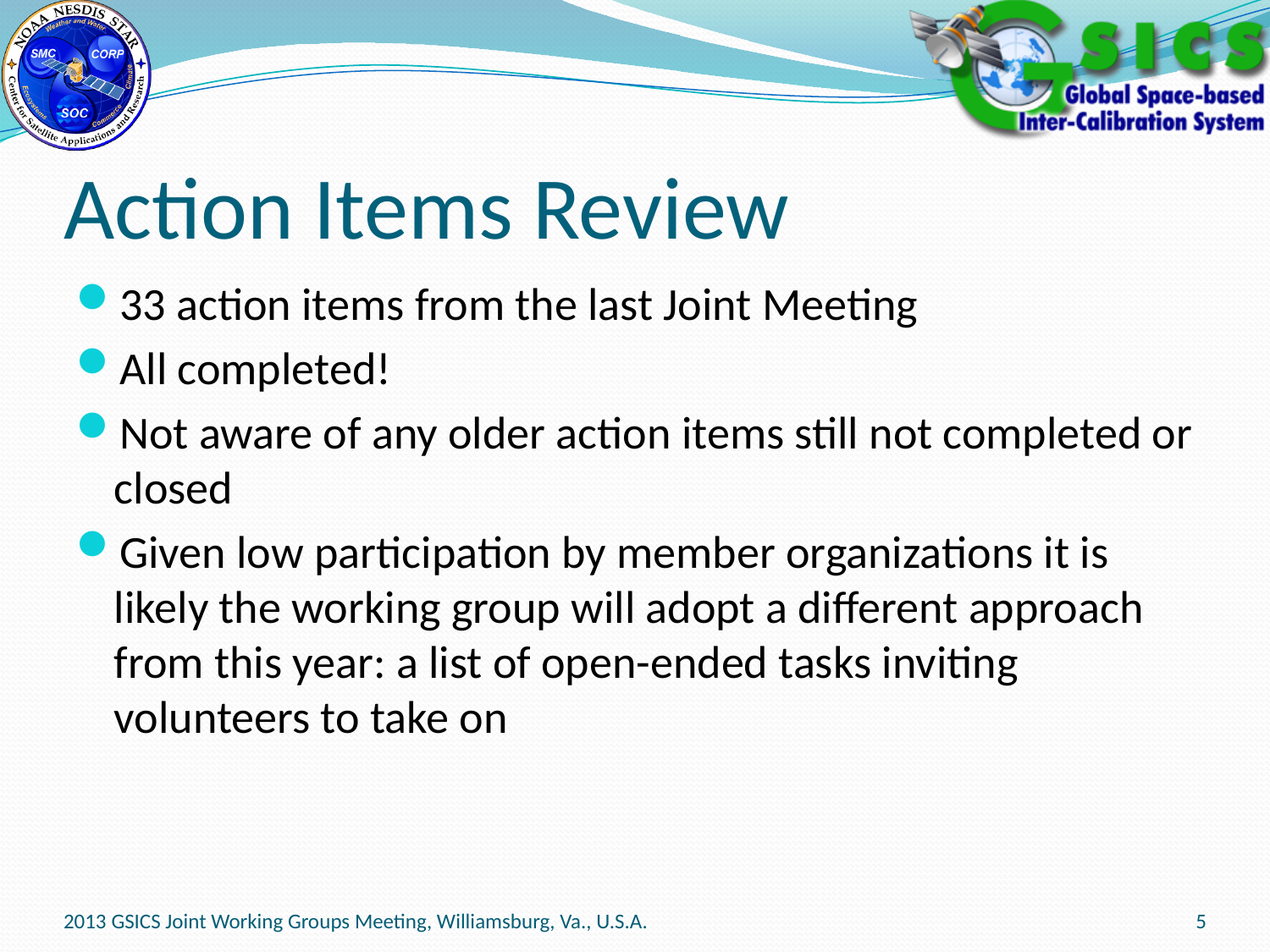

# Action Items Review
33 action items from the last Joint Meeting
All completed!
Not aware of any older action items still not completed or closed
Given low participation by member organizations it is likely the working group will adopt a different approach from this year: a list of open-ended tasks inviting volunteers to take on
2013 GSICS Joint Working Groups Meeting, Williamsburg, Va., U.S.A.
5